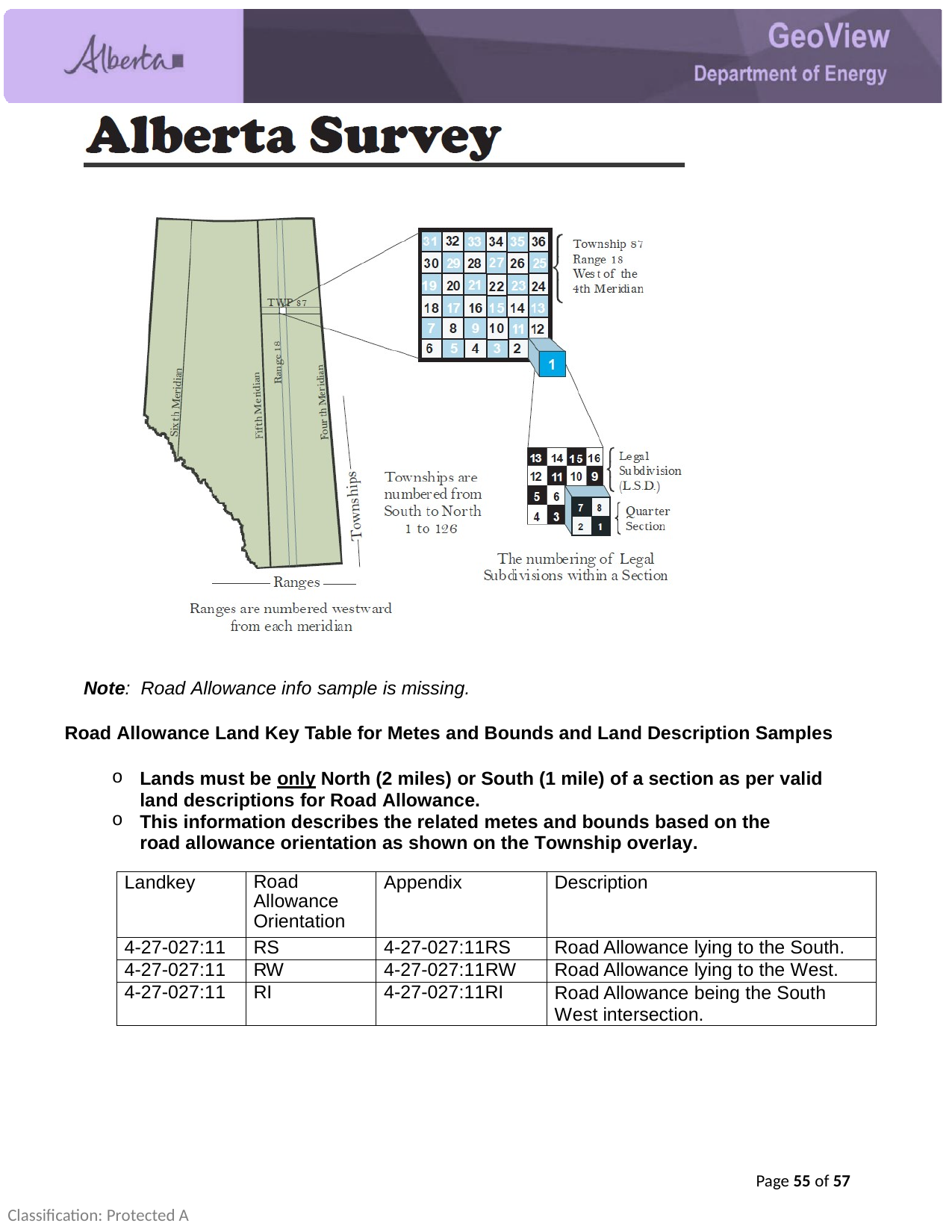

Note:  Road Allowance info sample is missing.

Road Allowance Land Key Table for Metes and Bounds and Land Description Samples

Lands must be only North (2 miles) or South (1 mile) of a section as per valid land descriptions for Road Allowance.
This information describes the related metes and bounds based on the road allowance orientation as shown on the Township overlay.
| Landkey | Road Allowance Orientation | Appendix | Description |
| --- | --- | --- | --- |
| 4-27-027:11 | RS | 4-27-027:11RS | Road Allowance lying to the South. |
| 4-27-027:11 | RW | 4-27-027:11RW | Road Allowance lying to the West. |
| 4-27-027:11 | RI | 4-27-027:11RI | Road Allowance being the South West intersection. |
Page 55 of 57